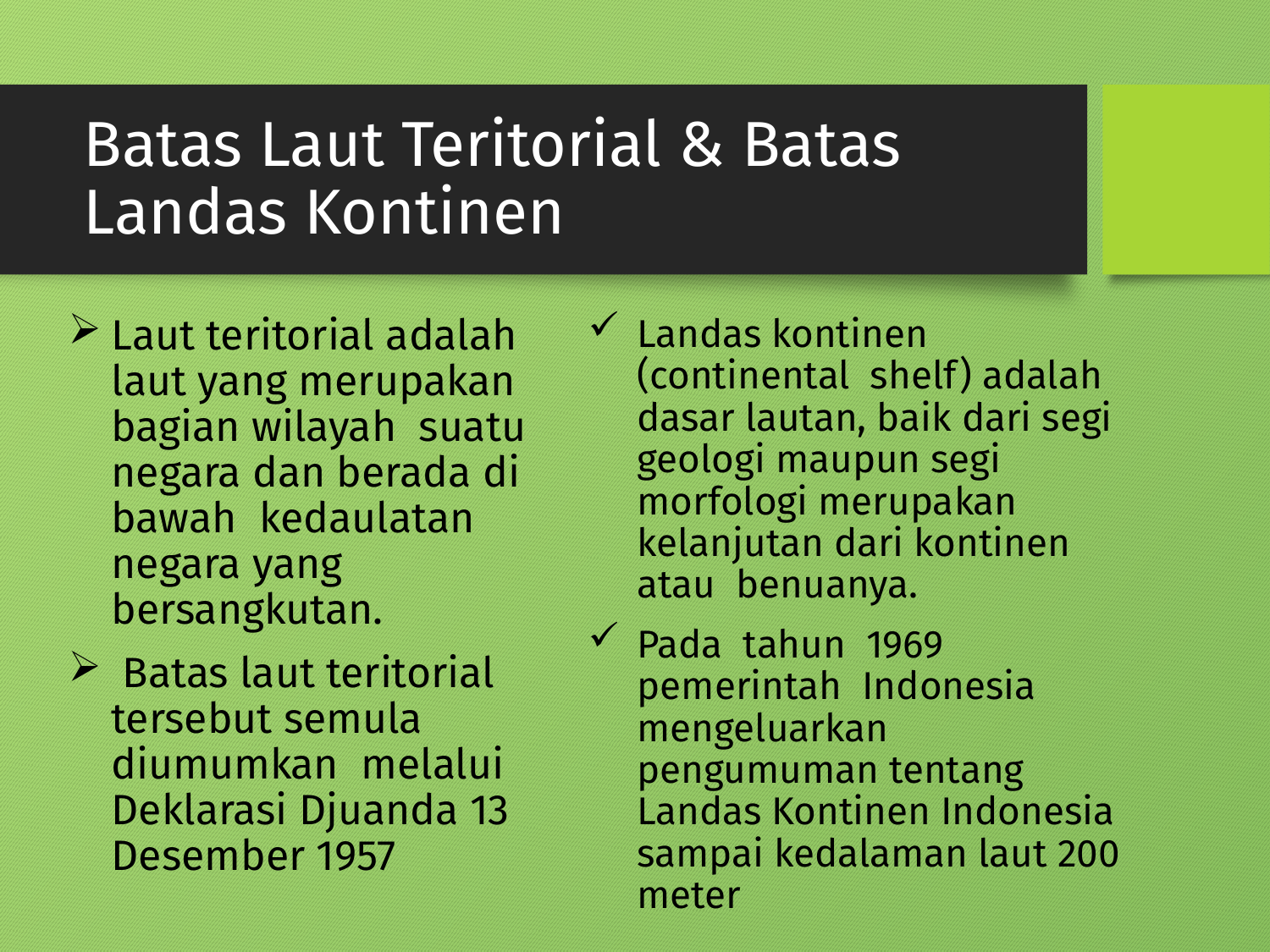

# Batas Laut Teritorial & Batas Landas Kontinen
Laut teritorial adalah laut yang merupakan bagian wilayah  suatu negara dan berada di bawah  kedaulatan negara yang bersangkutan.
 Batas laut teritorial tersebut semula diumumkan  melalui Deklarasi Djuanda 13 Desember 1957
Landas kontinen (continental  shelf) adalah dasar lautan, baik dari segi geologi maupun segi morfologi merupakan kelanjutan dari kontinen atau  benuanya.
Pada  tahun  1969  pemerintah  Indonesia  mengeluarkan pengumuman tentang Landas Kontinen Indonesia  sampai kedalaman laut 200 meter